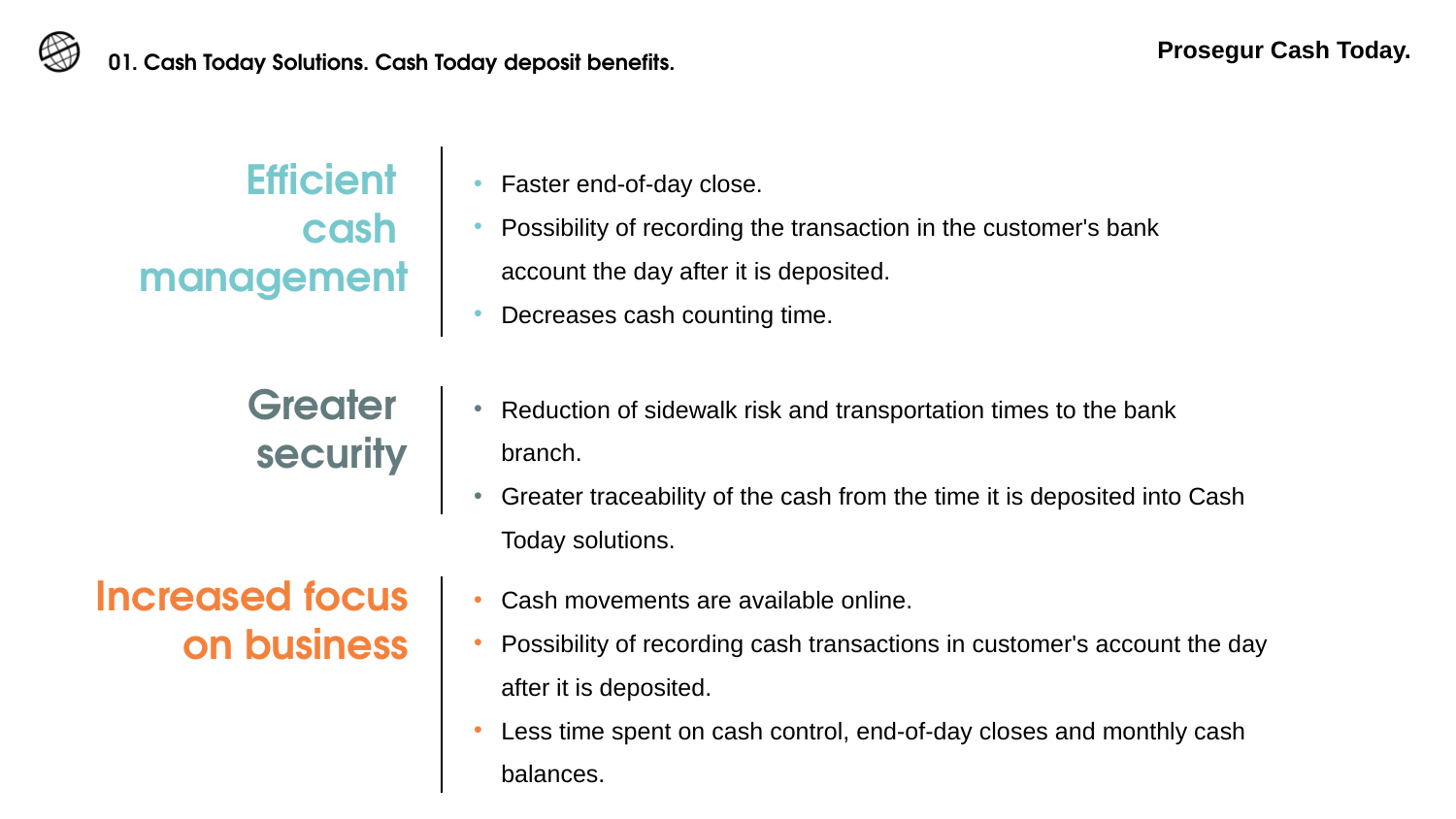

# 01. Cash Today Solutions. Cash Today deposit benefits.
Prosegur Cash Today.
Faster end-of-day close.
Possibility of recording the transaction in the customer's bank account the day after it is deposited.
Decreases cash counting time.
Efficient
cash
management
Reduction of sidewalk risk and transportation times to the bank branch.
Greater traceability of the cash from the time it is deposited into Cash Today solutions.
Greater
security
Cash movements are available online.
Possibility of recording cash transactions in customer's account the day after it is deposited.
Less time spent on cash control, end-of-day closes and monthly cash balances.
Increased focus on business